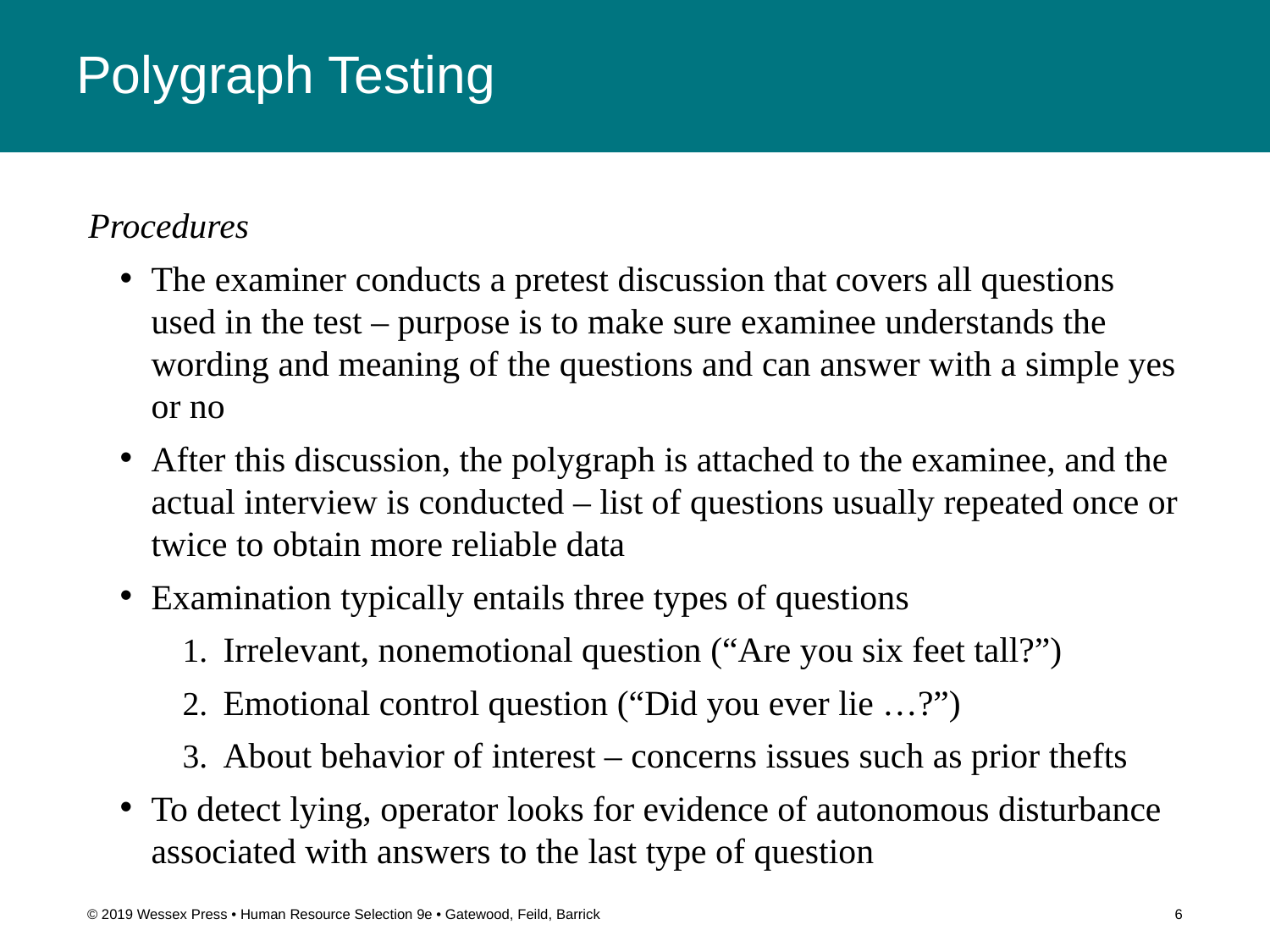

# Polygraph Testing
Procedures
The examiner conducts a pretest discussion that covers all questions used in the test – purpose is to make sure examinee understands the wording and meaning of the questions and can answer with a simple yes or no
After this discussion, the polygraph is attached to the examinee, and the actual interview is conducted – list of questions usually repeated once or twice to obtain more reliable data
Examination typically entails three types of questions
Irrelevant, nonemotional question (“Are you six feet tall?”)
Emotional control question (“Did you ever lie …?”)
About behavior of interest – concerns issues such as prior thefts
To detect lying, operator looks for evidence of autonomous disturbance associated with answers to the last type of question
© 2019 Wessex Press • Human Resource Selection 9e • Gatewood, Feild, Barrick
6